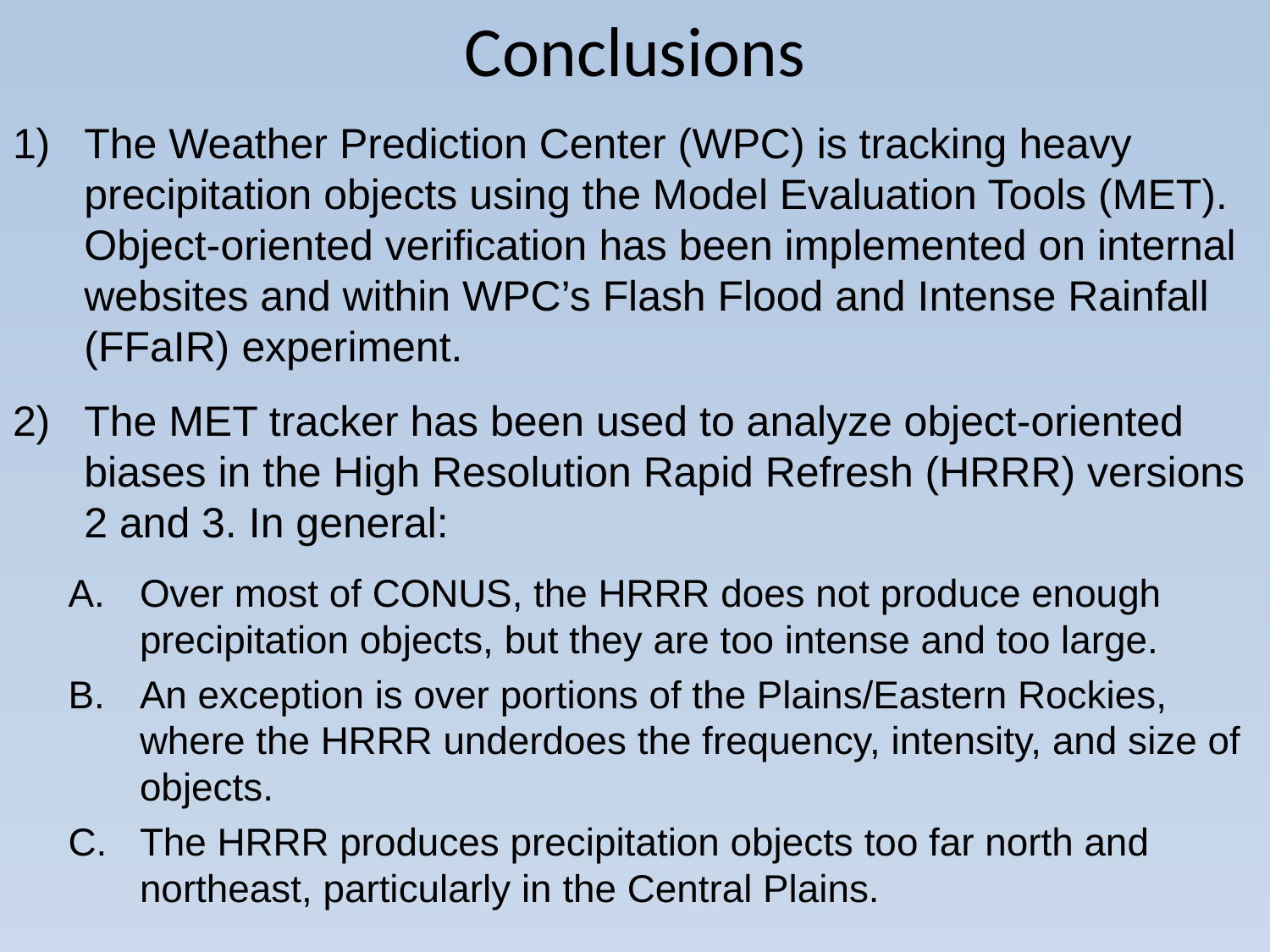

# Conclusions
The Weather Prediction Center (WPC) is tracking heavy precipitation objects using the Model Evaluation Tools (MET). Object-oriented verification has been implemented on internal websites and within WPC’s Flash Flood and Intense Rainfall (FFaIR) experiment.

The MET tracker has been used to analyze object-oriented biases in the High Resolution Rapid Refresh (HRRR) versions 2 and 3. In general:

Over most of CONUS, the HRRR does not produce enough precipitation objects, but they are too intense and too large.
An exception is over portions of the Plains/Eastern Rockies, where the HRRR underdoes the frequency, intensity, and size of objects.
The HRRR produces precipitation objects too far north and northeast, particularly in the Central Plains.